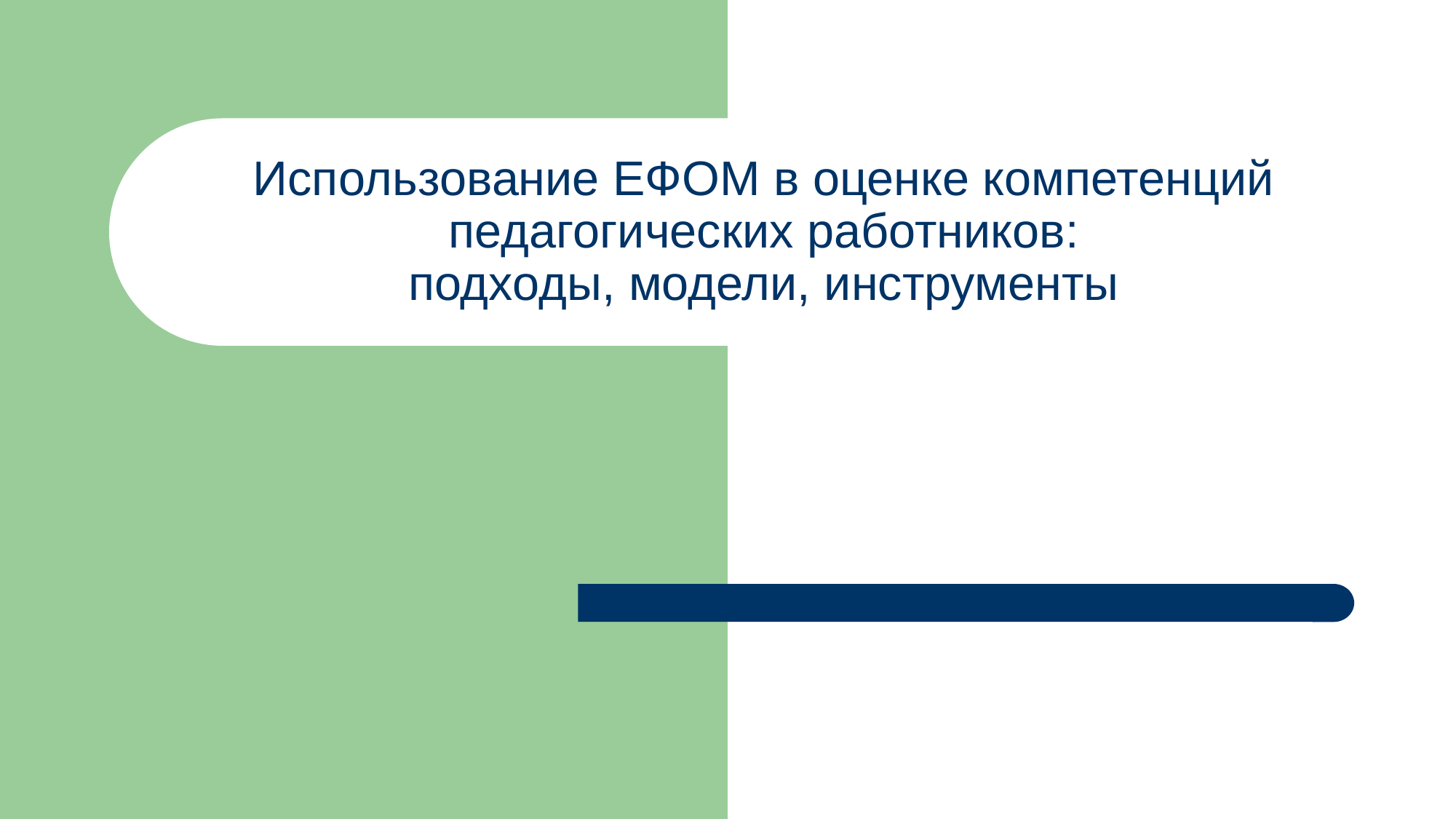

# Использование ЕФОМ в оценке компетенций педагогических работников: подходы, модели, инструменты